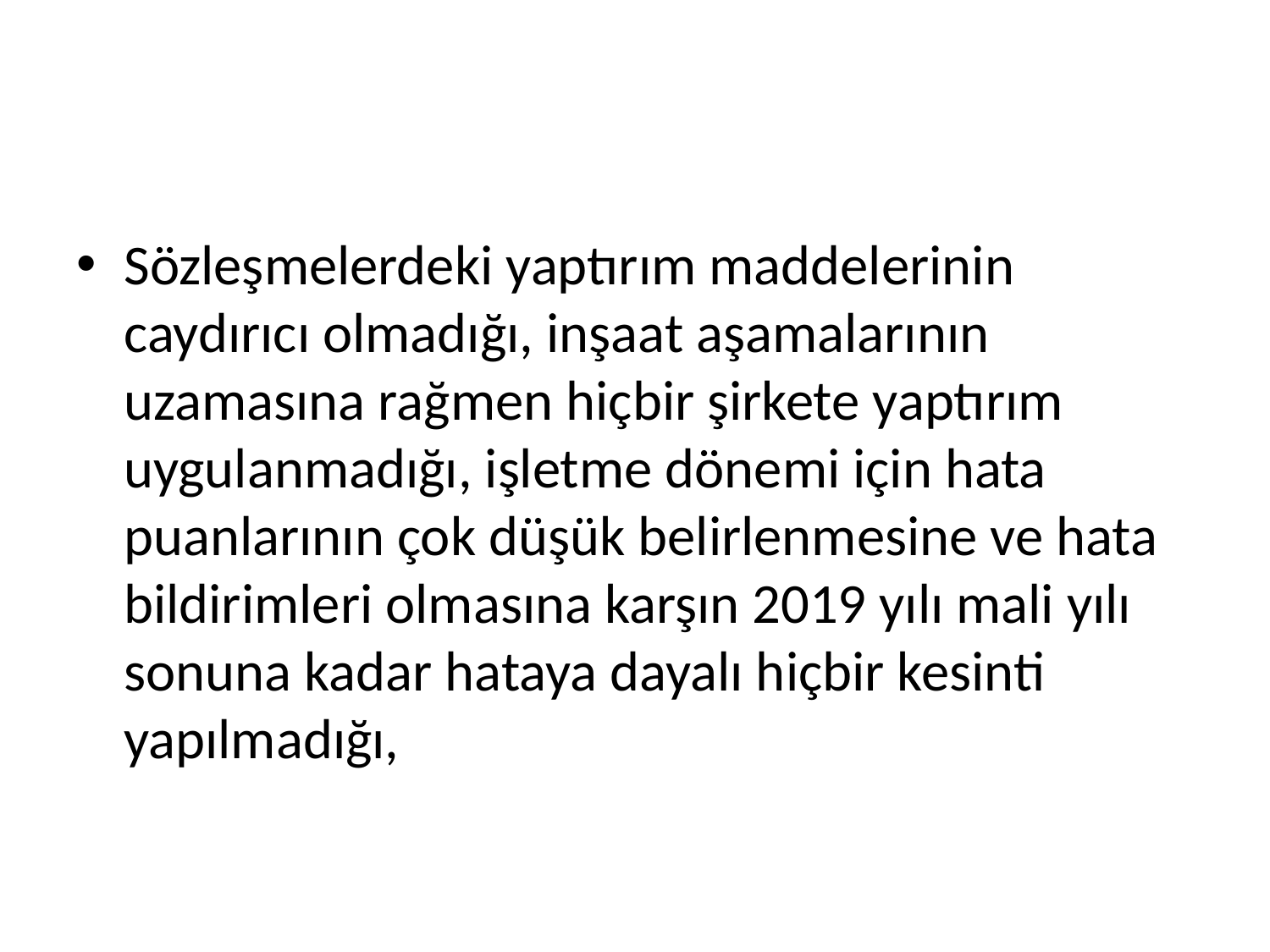

#
Sözleşmelerdeki yaptırım maddelerinin caydırıcı olmadığı, inşaat aşamalarının uzamasına rağmen hiçbir şirkete yaptırım uygulanmadığı, işletme dönemi için hata puanlarının çok düşük belirlenmesine ve hata bildirimleri olmasına karşın 2019 yılı mali yılı sonuna kadar hataya dayalı hiçbir kesinti yapılmadığı,